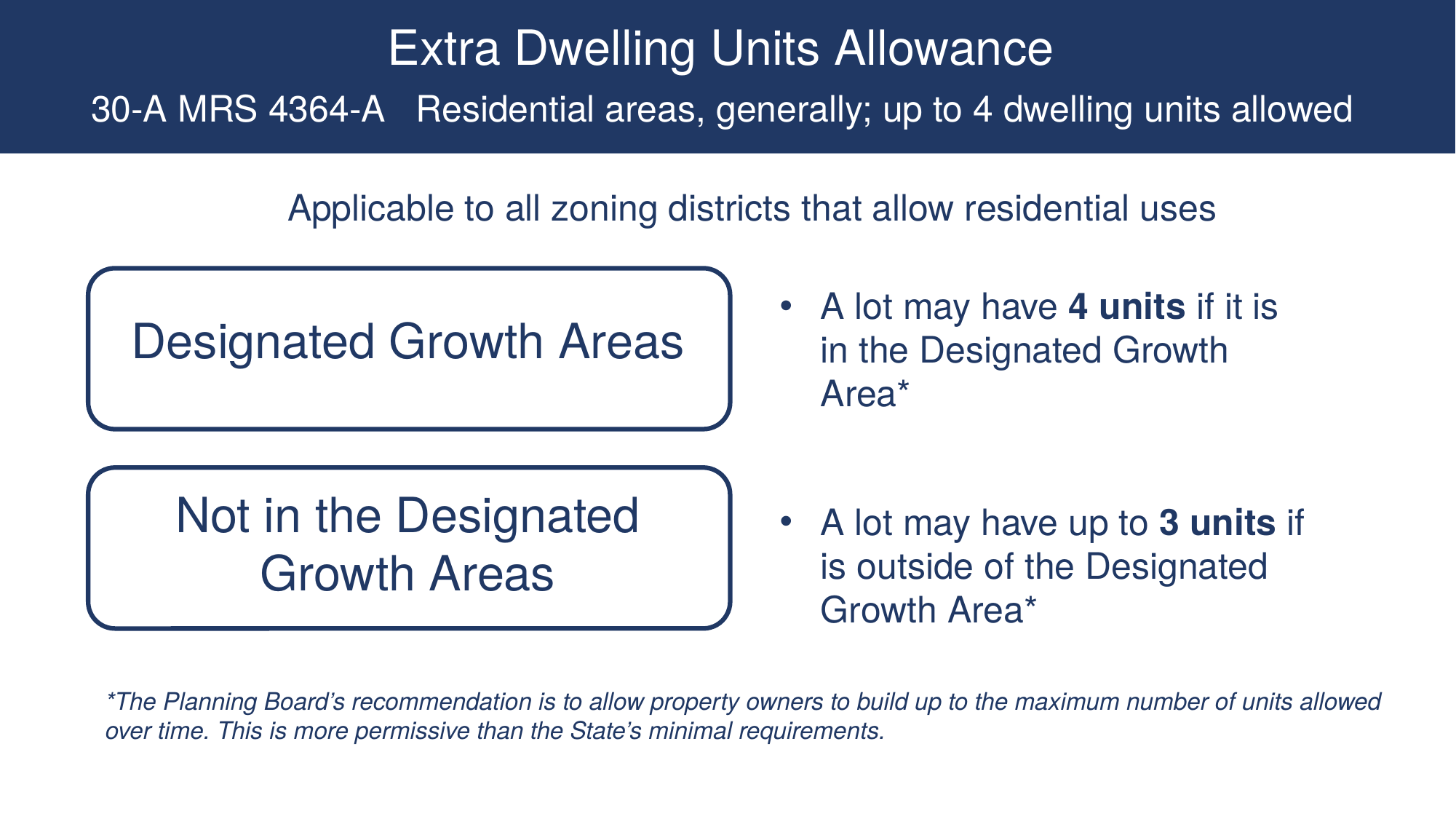

Extra Dwelling Units Allowance
30-A MRS 4364-A   Residential areas, generally; up to 4 dwelling units allowed
Applicable to all zoning districts that allow residential uses

A lot may have 4 units if it is in the Designated Growth Area*
Designated Growth Areas

A lot may have up to 3 units if is outside of the Designated Growth Area*

Not in the Designated Growth Areas
*The Planning Board’s recommendation is to allow property owners to build up to the maximum number of units allowed over time. This is more permissive than the State’s minimal requirements.